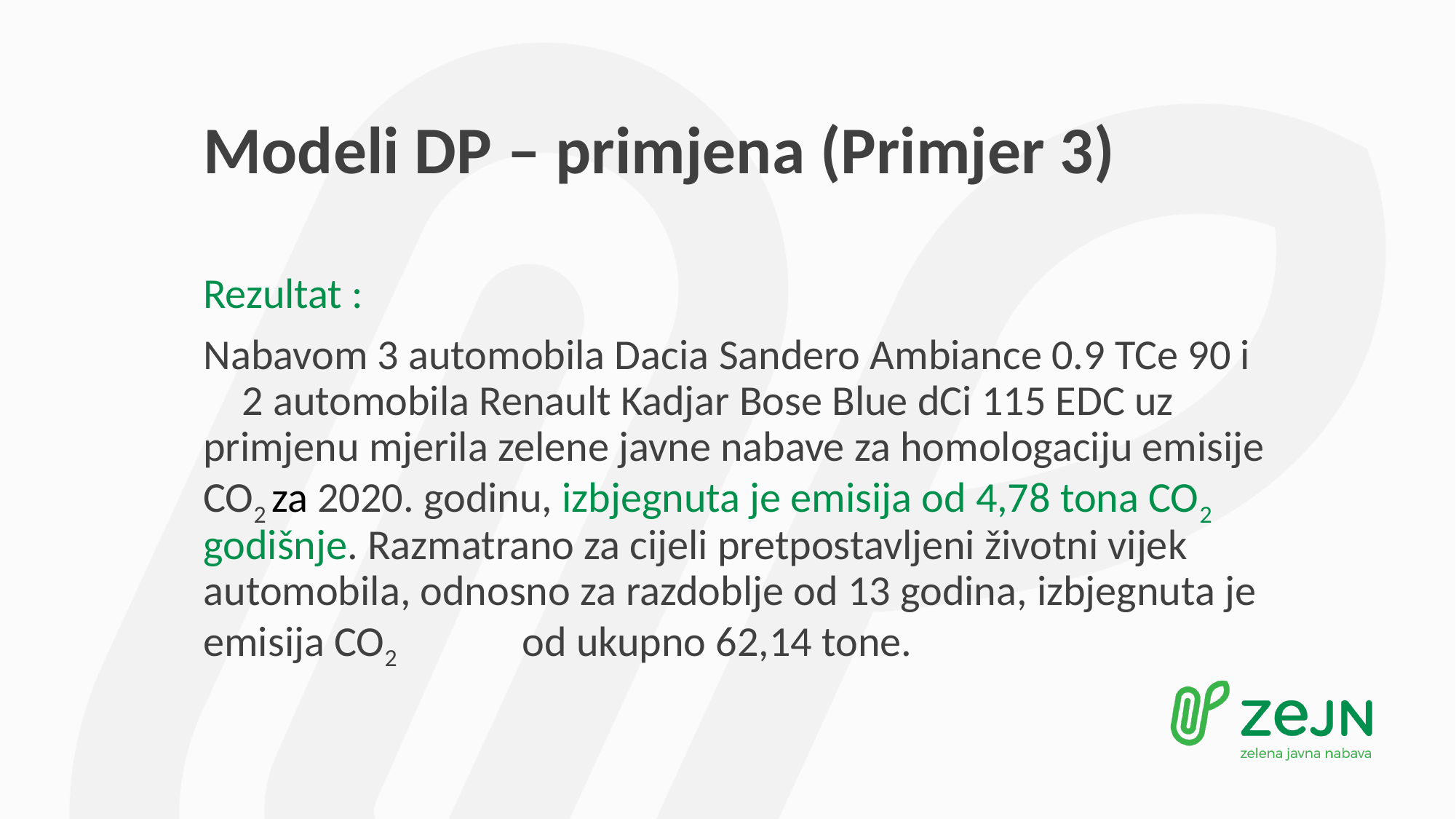

# Modeli DP – primjena (Primjer 3)
Rezultat :
Nabavom 3 automobila Dacia Sandero Ambiance 0.9 TCe 90 i            2 automobila Renault Kadjar Bose Blue dCi 115 EDC uz primjenu mjerila zelene javne nabave za homologaciju emisije CO2 za 2020. godinu, izbjegnuta je emisija od 4,78 tona CO2 godišnje. Razmatrano za cijeli pretpostavljeni životni vijek automobila, odnosno za razdoblje od 13 godina, izbjegnuta je emisija CO2             od ukupno 62,14 tone.